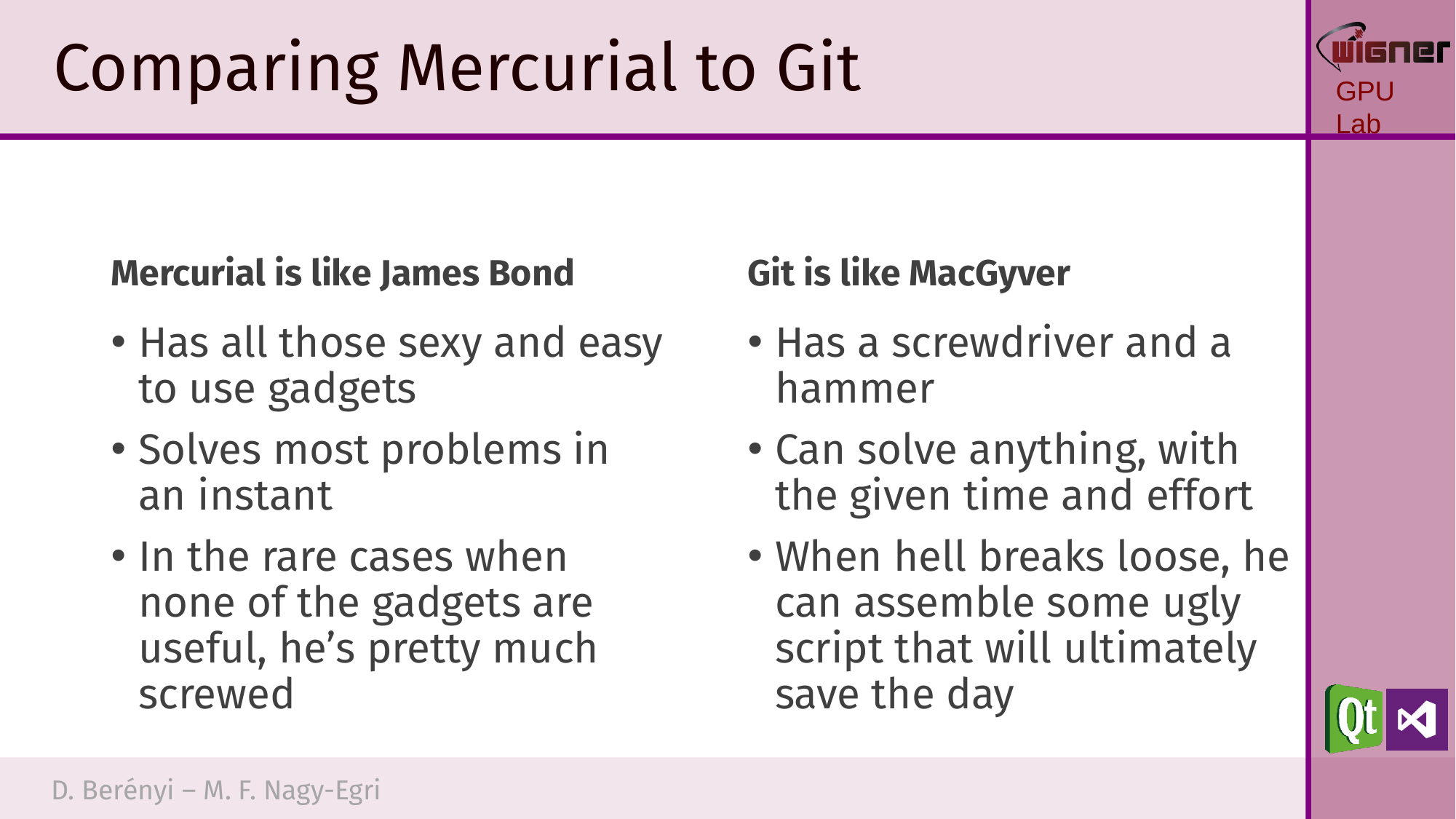

# Comparing Mercurial to Git
Mercurial is like James Bond
Git is like MacGyver
Has all those sexy and easy to use gadgets
Solves most problems in an instant
In the rare cases when none of the gadgets are useful, he’s pretty much screwed
Has a screwdriver and a hammer
Can solve anything, with the given time and effort
When hell breaks loose, he can assemble some ugly script that will ultimately save the day